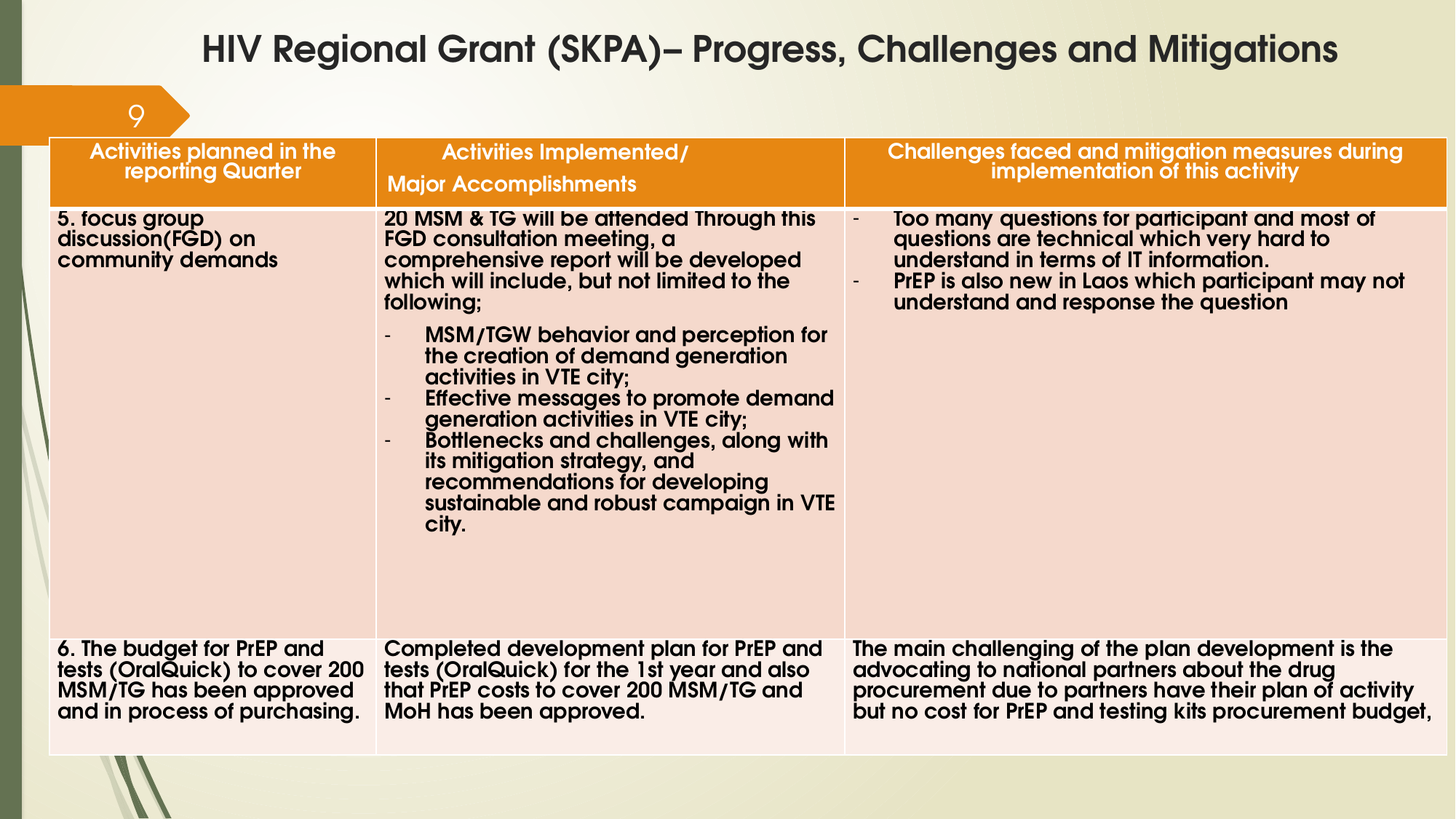

# HIV Regional Grant (SKPA)– Progress, Challenges and Mitigations
9
| Activities planned in the reporting Quarter | Activities Implemented/ Major Accomplishments | Challenges faced and mitigation measures during implementation of this activity |
| --- | --- | --- |
| 5. focus group discussion(FGD) on community demands | 20 MSM & TG will be attended Through this FGD consultation meeting, a comprehensive report will be developed which will include, but not limited to the following; MSM/TGW behavior and perception for the creation of demand generation activities in VTE city; Effective messages to promote demand generation activities in VTE city; Bottlenecks and challenges, along with its mitigation strategy, and recommendations for developing sustainable and robust campaign in VTE city. | Too many questions for participant and most of questions are technical which very hard to understand in terms of IT information. PrEP is also new in Laos which participant may not understand and response the question |
| 6. The budget for PrEP and tests (OralQuick) to cover 200 MSM/TG has been approved and in process of purchasing. | Completed development plan for PrEP and tests (OralQuick) for the 1st year and also that PrEP costs to cover 200 MSM/TG and MoH has been approved. | The main challenging of the plan development is the advocating to national partners about the drug procurement due to partners have their plan of activity but no cost for PrEP and testing kits procurement budget, |